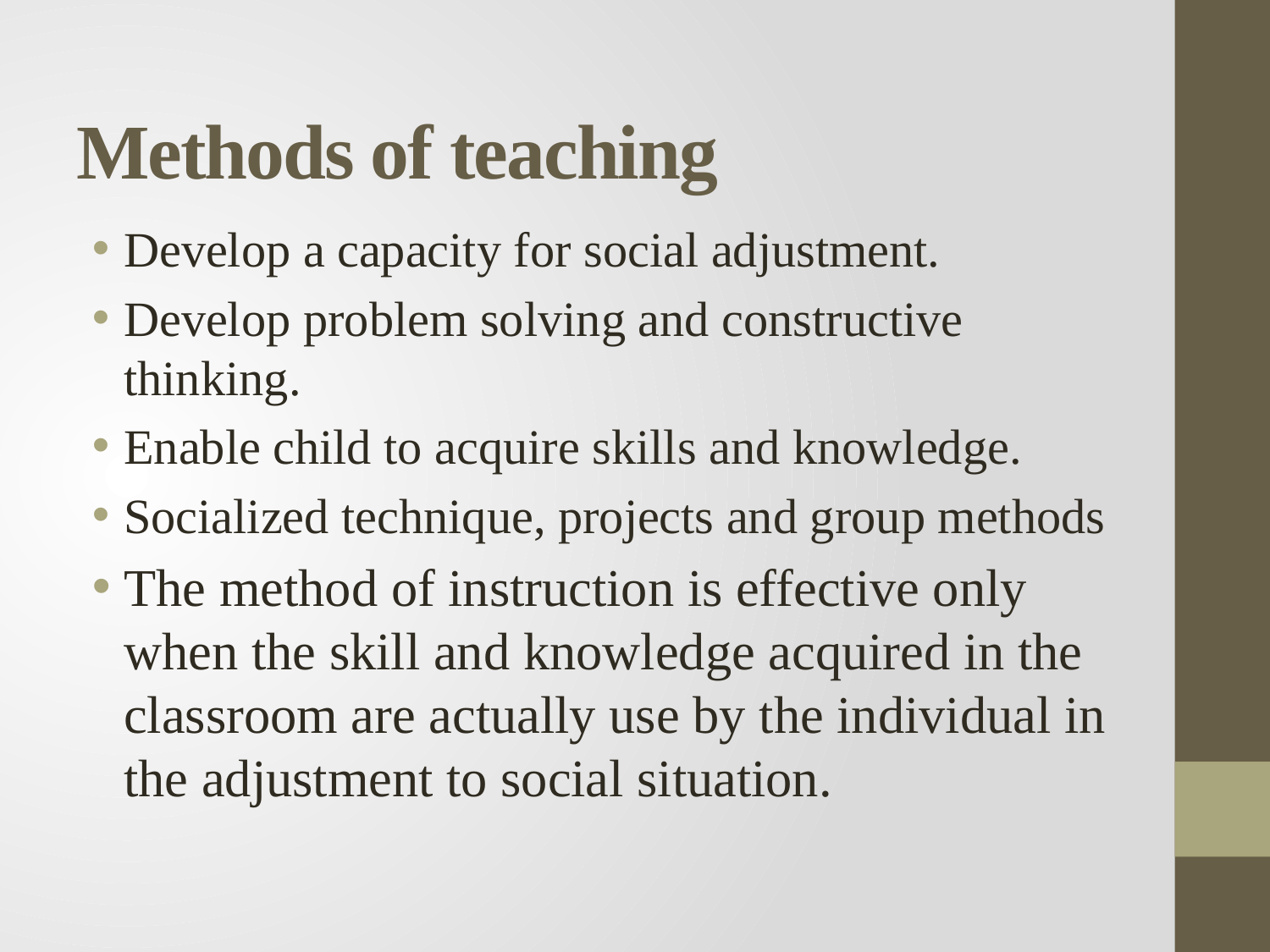

# Methods of teaching
Develop a capacity for social adjustment.
Develop problem solving and constructive thinking.
Enable child to acquire skills and knowledge.
Socialized technique, projects and group methods
The method of instruction is effective only when the skill and knowledge acquired in the classroom are actually use by the individual in the adjustment to social situation.